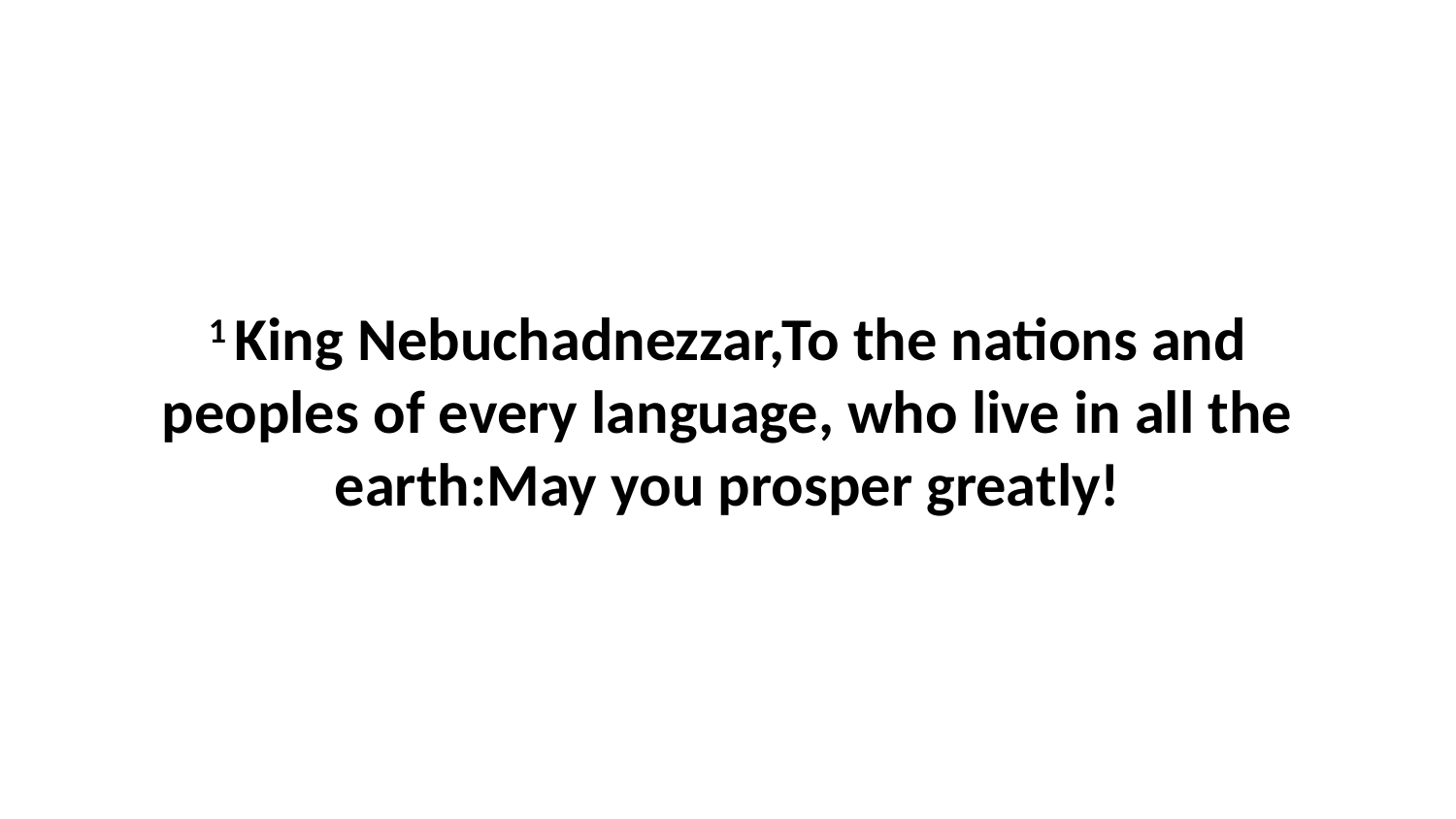

1 King Nebuchadnezzar,To the nations and peoples of every language, who live in all the earth:May you prosper greatly!